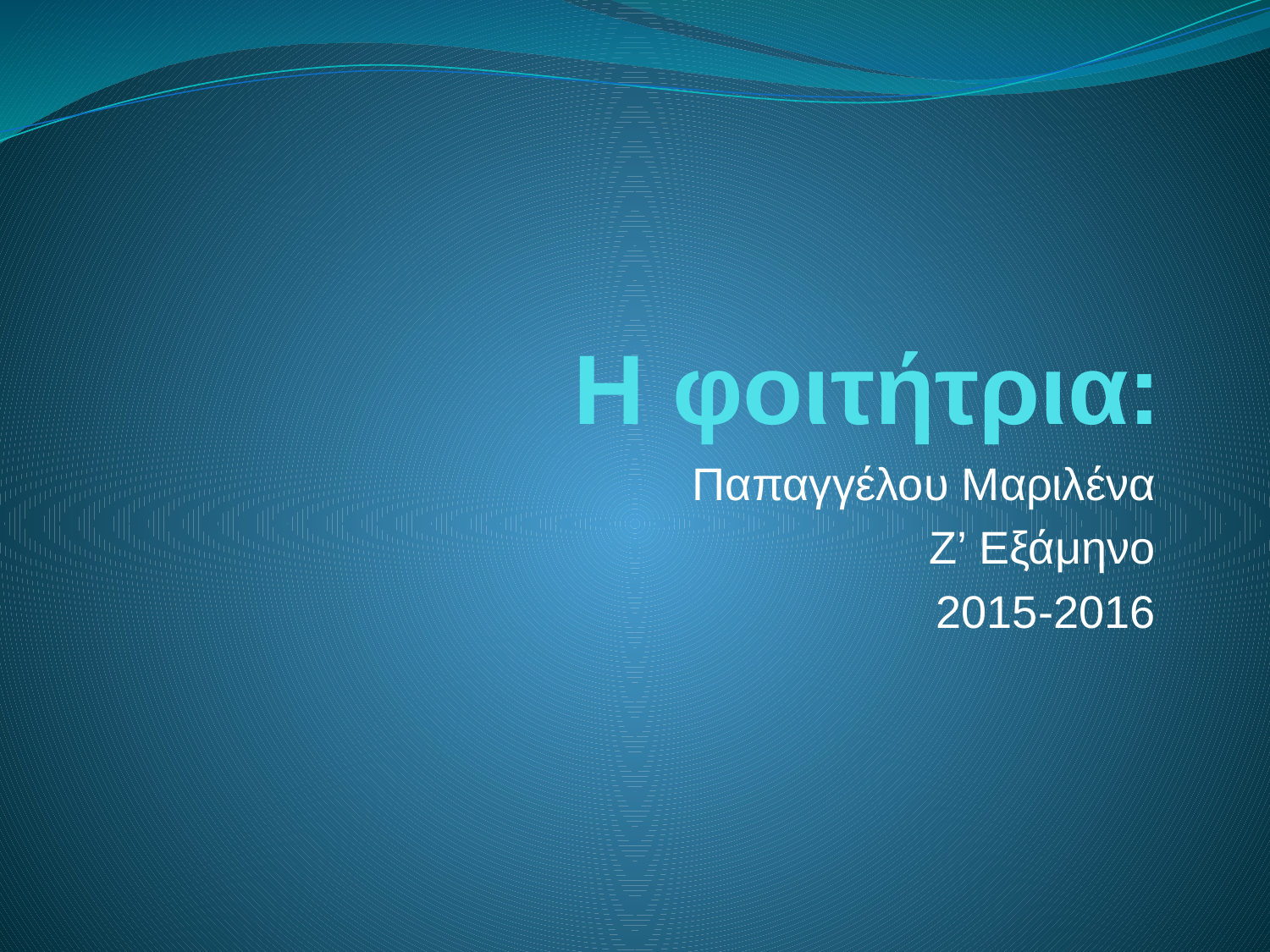

# Η φοιτήτρια:
Παπαγγέλου Μαριλένα
Ζ’ Εξάμηνο
2015-2016